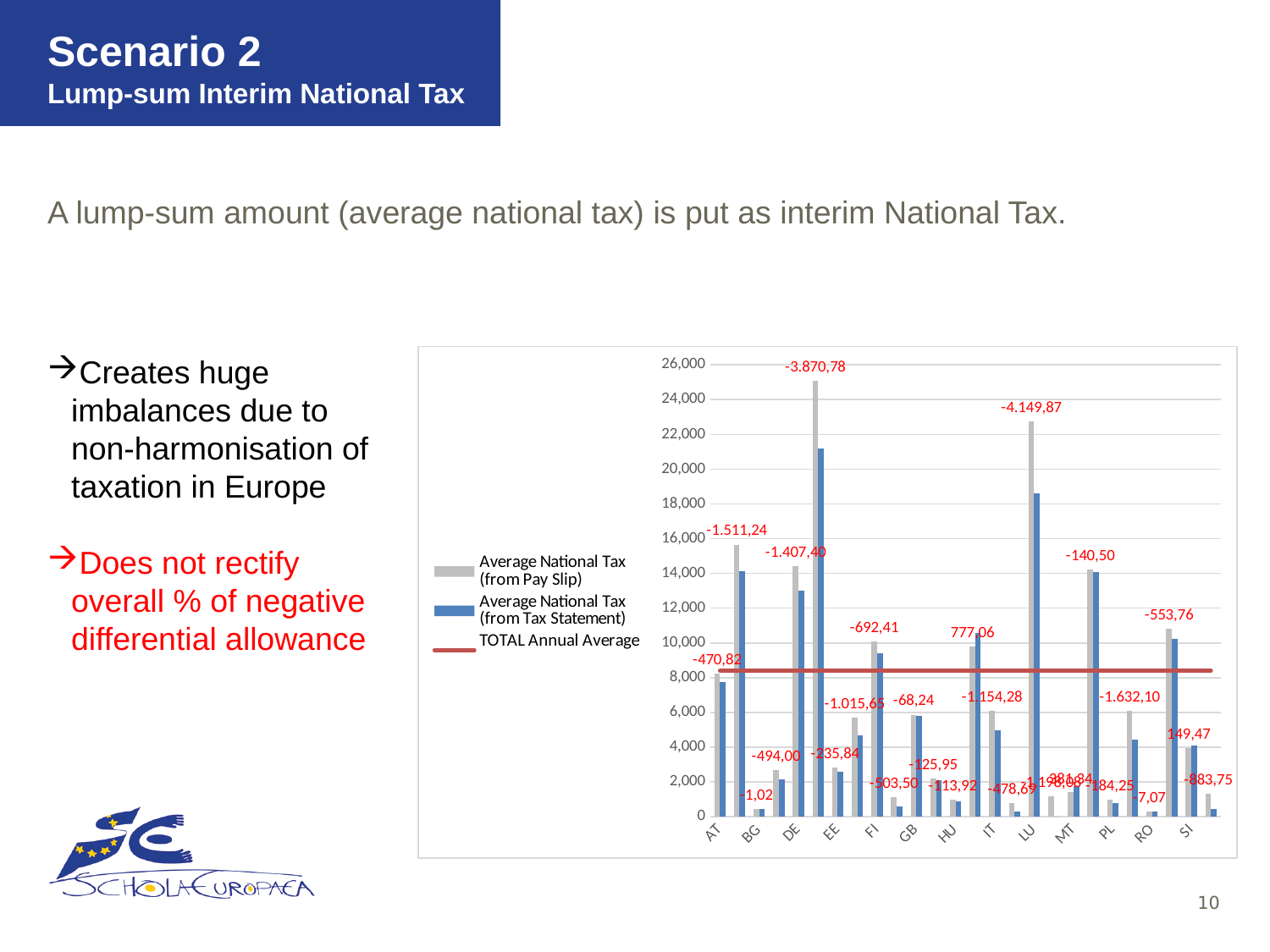

# Scenario 2 Lump-sum Interim National Tax
A lump-sum amount (average national tax) is put as interim National Tax.
Creates huge imbalances due to non-harmonisation of taxation in Europe

Does not rectify overall % of negative differential allowance

### Chart

| Category | Average National Tax
(from Pay Slip) | Average National Tax
(from Tax Statement) | TOTAL Annual Average |
|---|---|---|---|
| AT | 8246.55 | 7775.73 | 8403.568183807443 |
| BE | 15662.77 | 14151.53 | 8403.568183807443 |
| BG | 450.34 | 449.32 | 8403.568183807443 |
| CZ | 2667.49 | 2173.49 | 8403.568183807443 |
| DE | 14409.89 | 13002.49 | 8403.568183807443 |
| DK | 25068.83 | 21198.05 | 8403.568183807443 |
| EE | 2817.57 | 2581.73 | 8403.568183807443 |
| ES | 5684.65 | 4669.0 | 8403.568183807443 |
| FI | 10081.81 | 9389.4 | 8403.568183807443 |
| FR | 1113.08 | 609.58 | 8403.568183807443 |
| GB | 5873.48 | 5805.24 | 8403.568183807443 |
| GR | 2209.48 | 2083.53 | 8403.568183807443 |
| HU | 980.32 | 866.4 | 8403.568183807443 |
| IE | 9778.97 | 10556.03 | 8403.568183807443 |
| IT | 6110.17 | 4955.89 | 8403.568183807443 |
| LT | 770.94 | 292.25 | 8403.568183807443 |
| LU | 22762.87 | 18613.0 | 8403.568183807443 |
| LV | 1198.08 | 0.0 | 8403.568183807443 |
| MT | 1397.33 | 1778.67 | 8403.568183807443 |
| NL | 14242.97 | 14102.47 | 8403.568183807443 |
| PL | 981.13 | 796.88 | 8403.568183807443 |
| PT | 6091.47 | 4459.37 | 8403.568183807443 |
| RO | 298.66 | 291.59 | 8403.568183807443 |
| SE | 10807.23 | 10253.47 | 8403.568183807443 |
| SI | 3951.51 | 4100.98 | 8403.568183807443 |
| SK | 1336.34 | 452.59 | 8403.568183807443 |
10